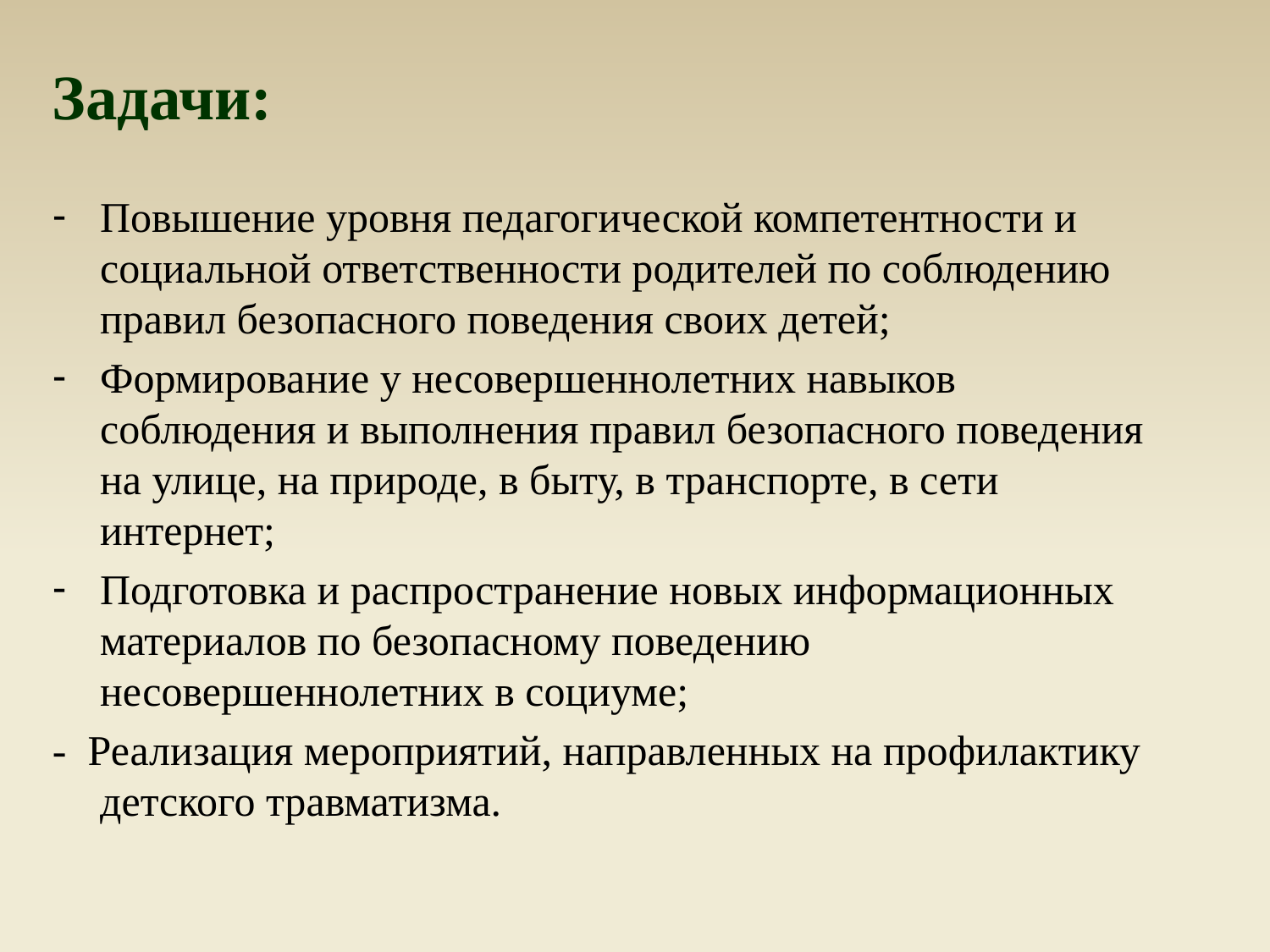

Задачи:

Повышение уровня педагогической компетентности и социальной ответственности родителей по соблюдению правил безопасного поведения своих детей;
Формирование у несовершеннолетних навыков соблюдения и выполнения правил безопасного поведения на улице, на природе, в быту, в транспорте, в сети интернет;
Подготовка и распространение новых информационных материалов по безопасному поведению несовершеннолетних в социуме;
-  Реализация мероприятий, направленных на профилактику детского травматизма.